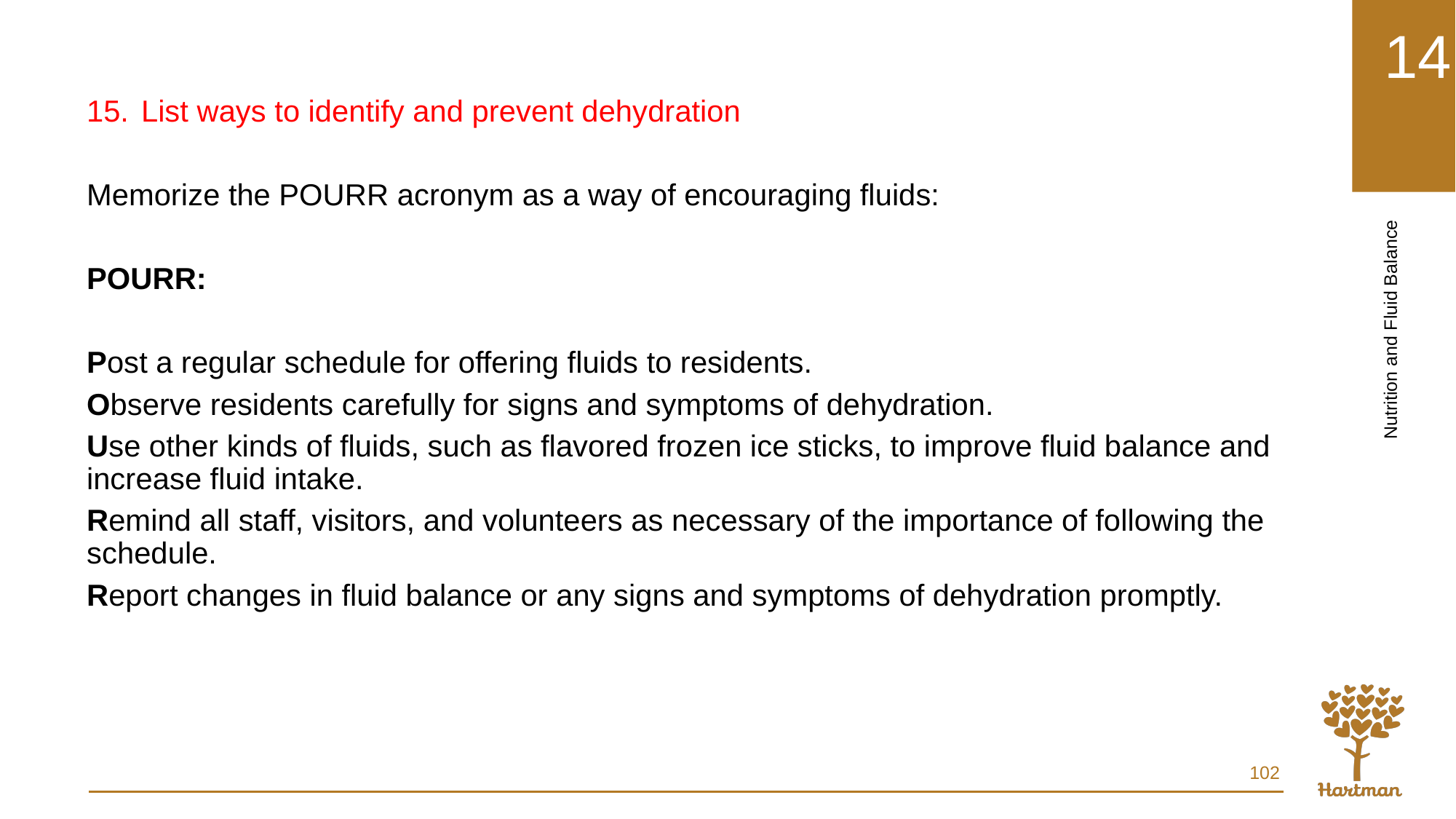

List ways to identify and prevent dehydration

Memorize the POURR acronym as a way of encouraging fluids:

POURR:

Post a regular schedule for offering fluids to residents.
Observe residents carefully for signs and symptoms of dehydration.
Use other kinds of fluids, such as flavored frozen ice sticks, to improve fluid balance and increase fluid intake.
Remind all staff, visitors, and volunteers as necessary of the importance of following the schedule.
Report changes in fluid balance or any signs and symptoms of dehydration promptly.

102